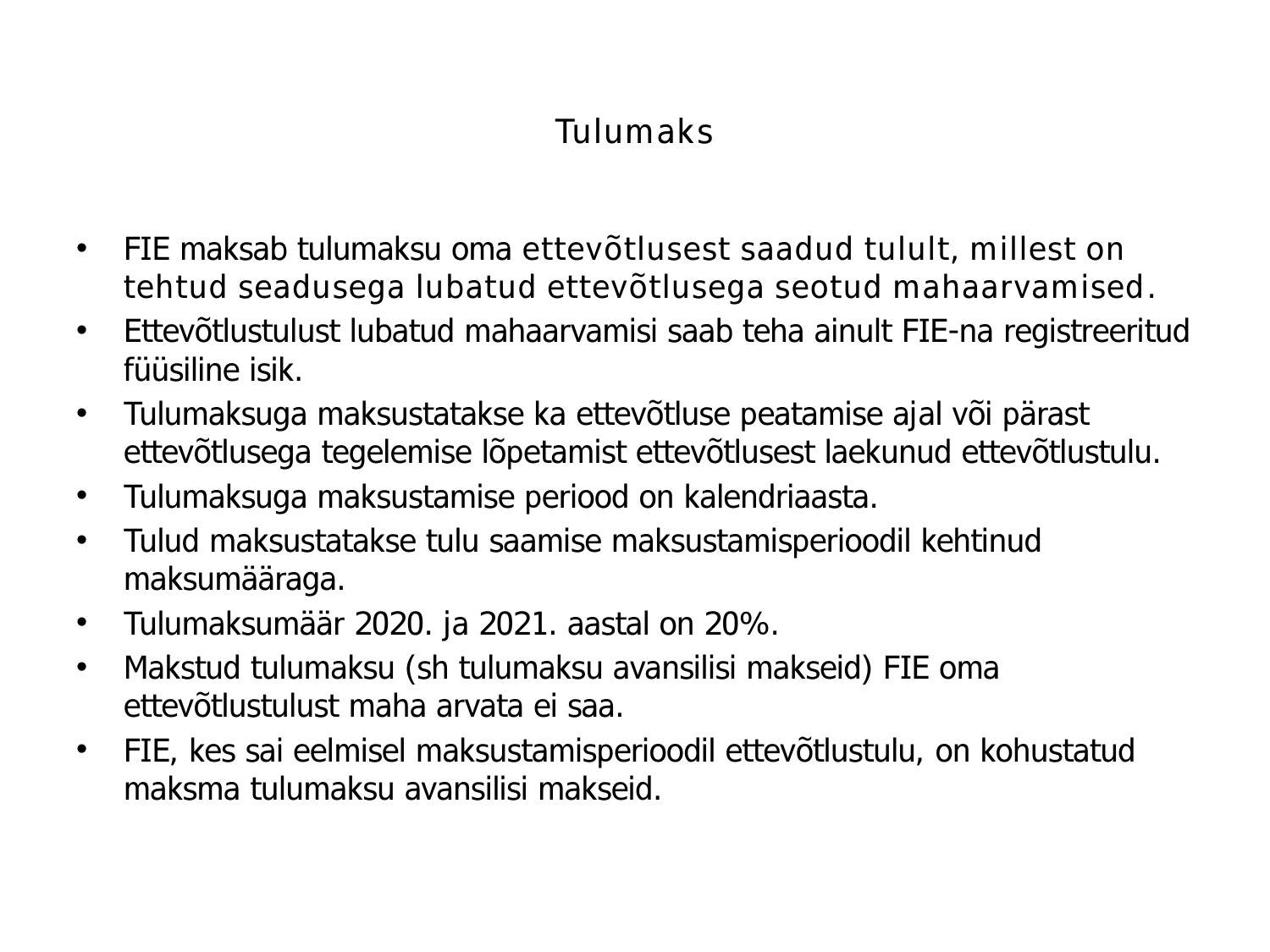

# Tulumaks
FIE maksab tulumaksu oma ettevõtlusest saadud tulult, millest on tehtud seadusega lubatud ettevõtlusega seotud mahaarvamised.
Ettevõtlustulust lubatud mahaarvamisi saab teha ainult FIE-na registreeritud füüsiline isik.
Tulumaksuga maksustatakse ka ettevõtluse peatamise ajal või pärast ettevõtlusega tegelemise lõpetamist ettevõtlusest laekunud ettevõtlustulu.
Tulumaksuga maksustamise periood on kalendriaasta.
Tulud maksustatakse tulu saamise maksustamisperioodil kehtinud maksumääraga.
Tulumaksumäär 2020. ja 2021. aastal on 20%.
Makstud tulumaksu (sh tulumaksu avansilisi makseid) FIE oma ettevõtlustulust maha arvata ei saa.
FIE, kes sai eelmisel maksustamisperioodil ettevõtlustulu, on kohustatud maksma tulumaksu avansilisi makseid.